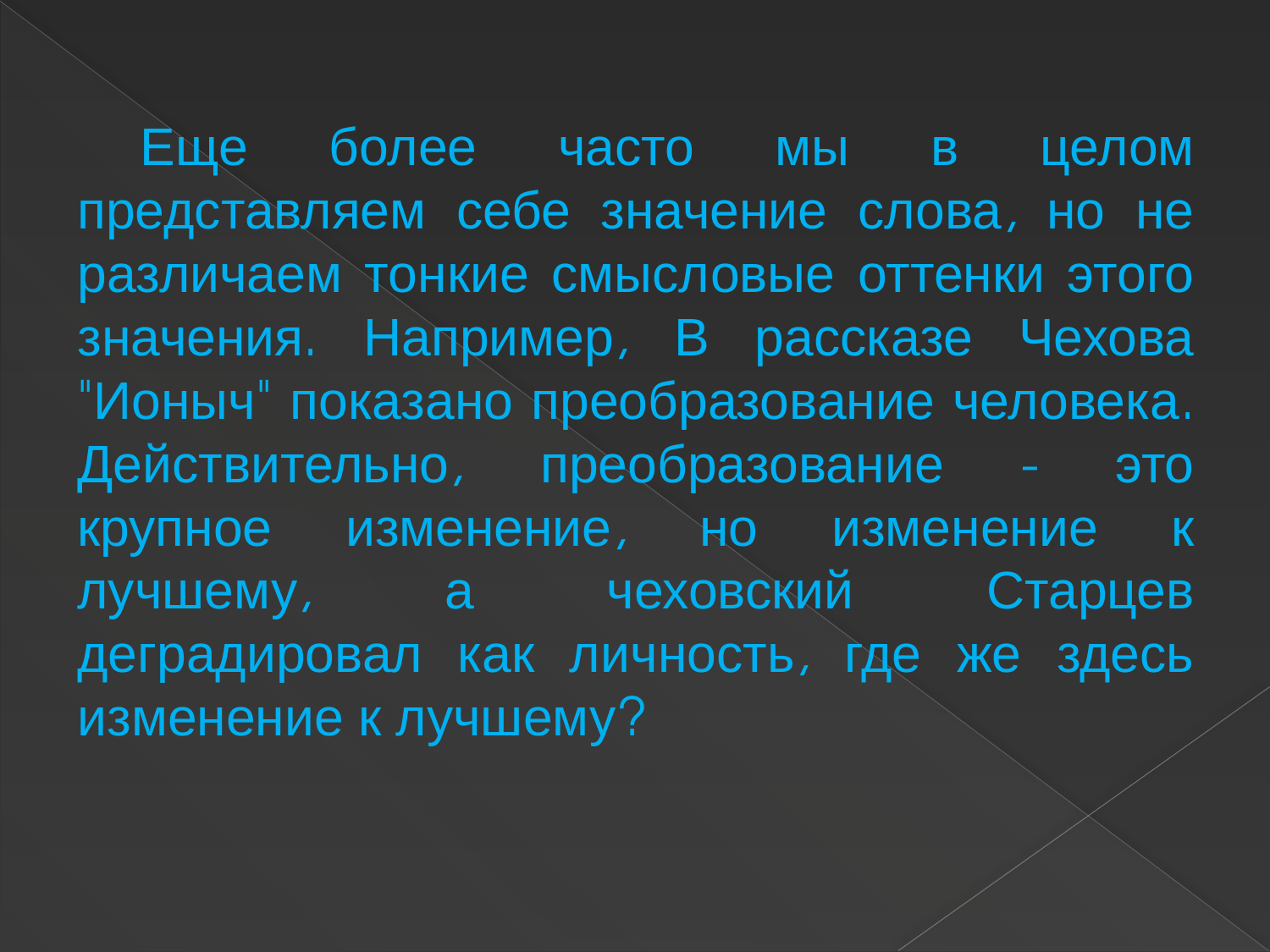

Еще более часто мы в целом представляем себе значение слова, но не различаем тонкие смысловые оттенки этого значения. Например, В рассказе Чехова "Ионыч" показано преобразование человека. Действительно, преобразование - это крупное изменение, но изменение к лучшему, а чеховский Старцев деградировал как личность, где же здесь изменение к лучшему?